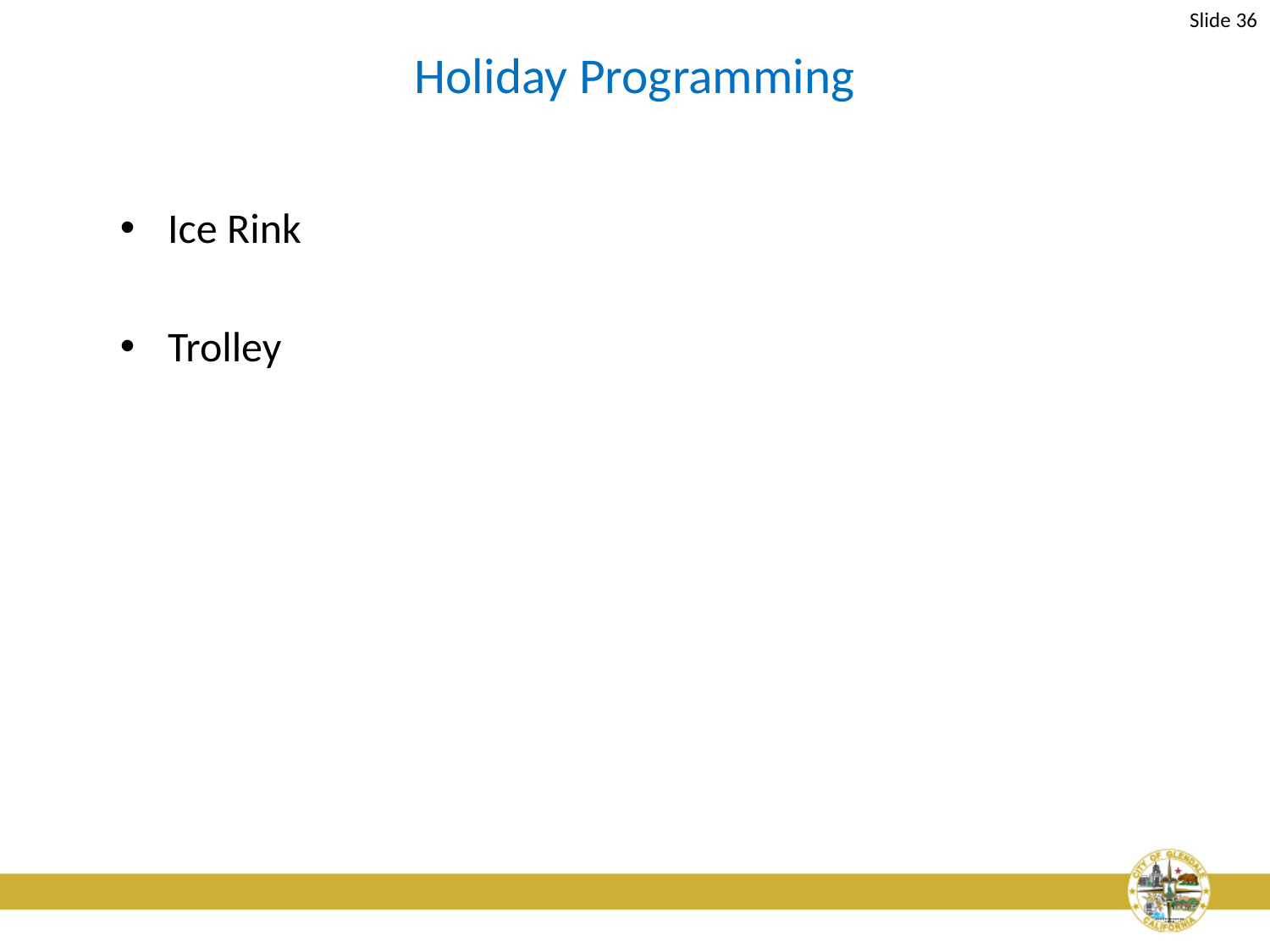

Slide 36
# Holiday Programming
Ice Rink

Trolley